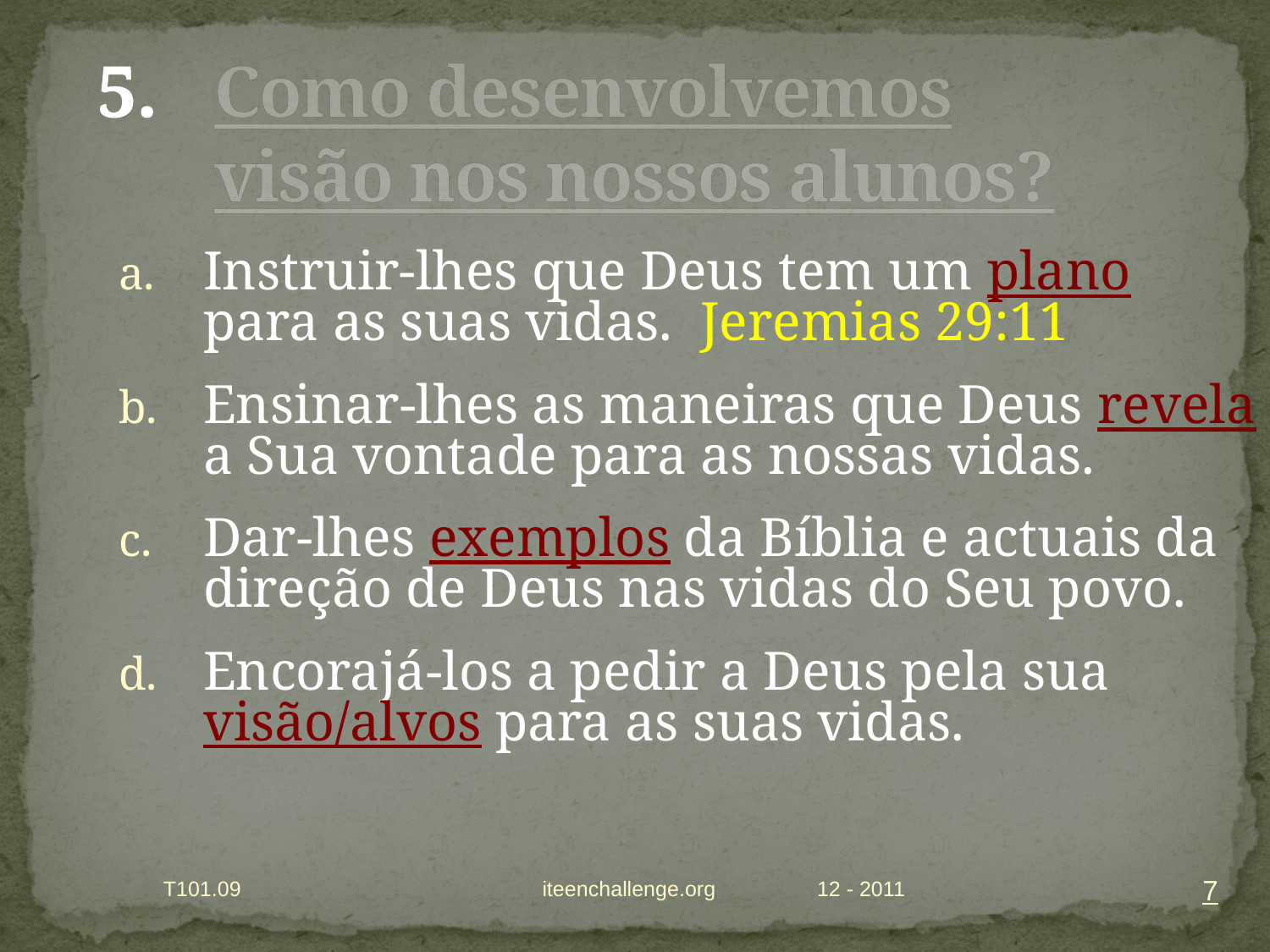

# Como desenvolvemos visão nos nossos alunos?
Instruir-lhes que Deus tem um plano para as suas vidas.  Jeremias 29:11
Ensinar-lhes as maneiras que Deus revela a Sua vontade para as nossas vidas.
Dar-lhes exemplos da Bíblia e actuais da  direção de Deus nas vidas do Seu povo.
Encorajá-los a pedir a Deus pela sua visão/alvos para as suas vidas.

7
T101.09                                                   iteenchallenge.org
12 - 2011